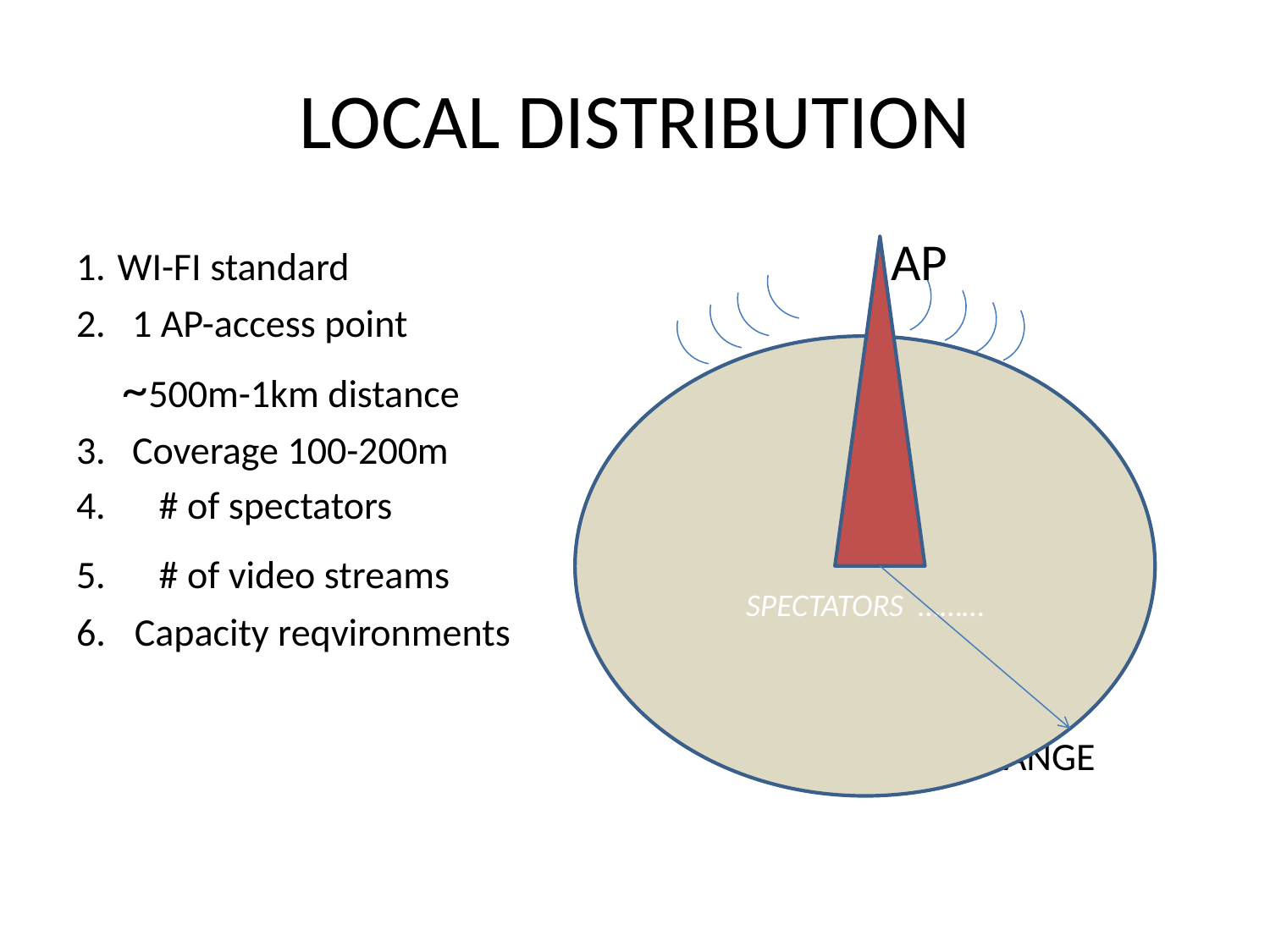

# LOCAL DISTRIBUTION
1. WI-FI standard                                                        AP
2.   1 AP-access point
    ~500m-1km distance
3.   Coverage 100-200m
4.      # of spectators
5.      # of video streams
Capacity reqvironments

                                                                                                      RANGE

G

SPECTATORS  ………